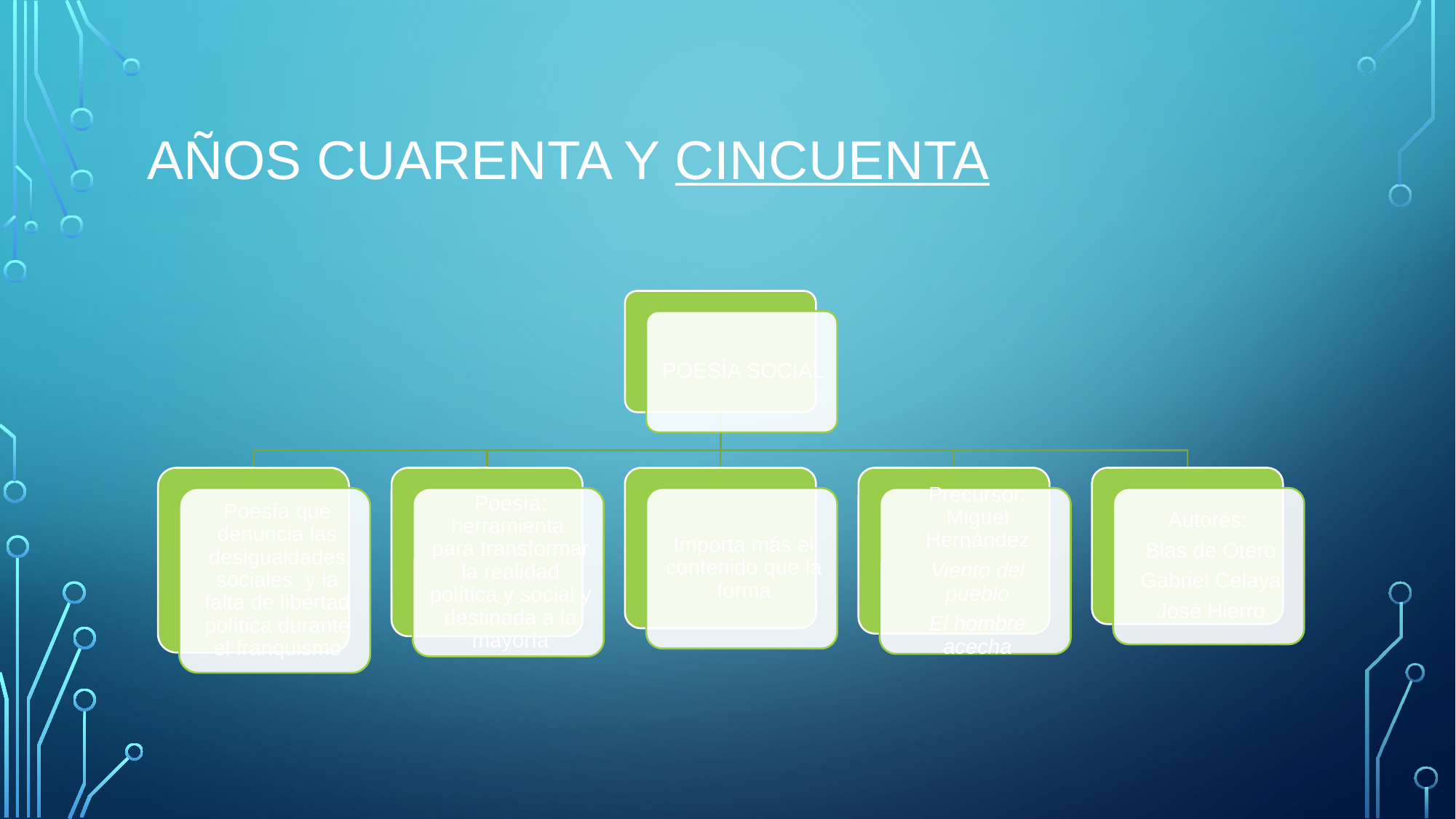

# Años cuarenta y cincuenta
POESÍA SOCIAL
Poesía que denuncia las desigualdades sociales  y la falta de libertad política durante el franquismo
Poesía: herramienta  para transformar la realidad política y social y destinada a la mayoría
Importa más el contenido que la forma
Precursor: Miguel Hernández
Viento del pueblo
El hombre acecha
Autores:
Blas de Otero
Gabriel Celaya
José Hierro